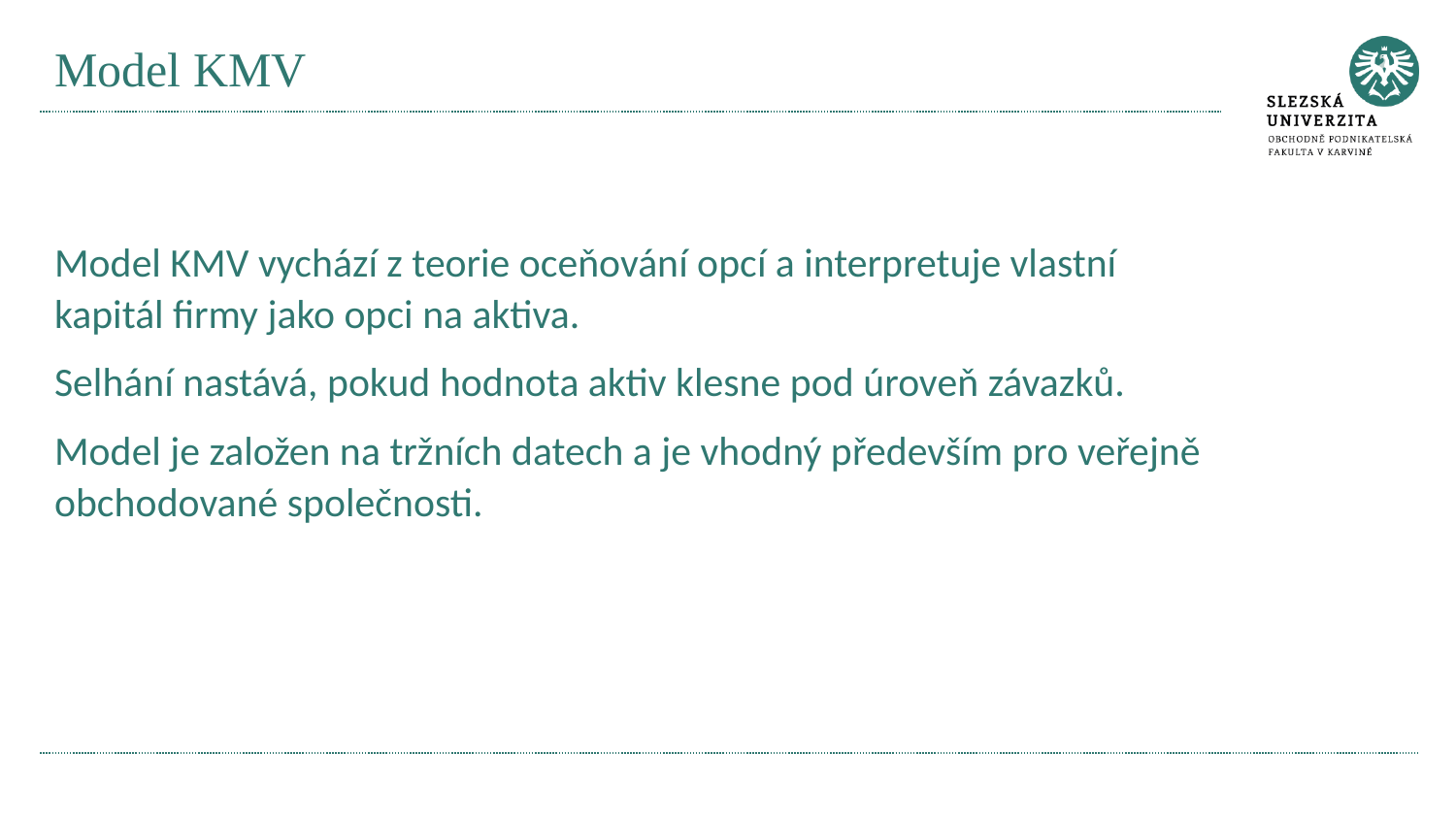

# Model KMV
Model KMV vychází z teorie oceňování opcí a interpretuje vlastní kapitál firmy jako opci na aktiva.
Selhání nastává, pokud hodnota aktiv klesne pod úroveň závazků.
Model je založen na tržních datech a je vhodný především pro veřejně obchodované společnosti.